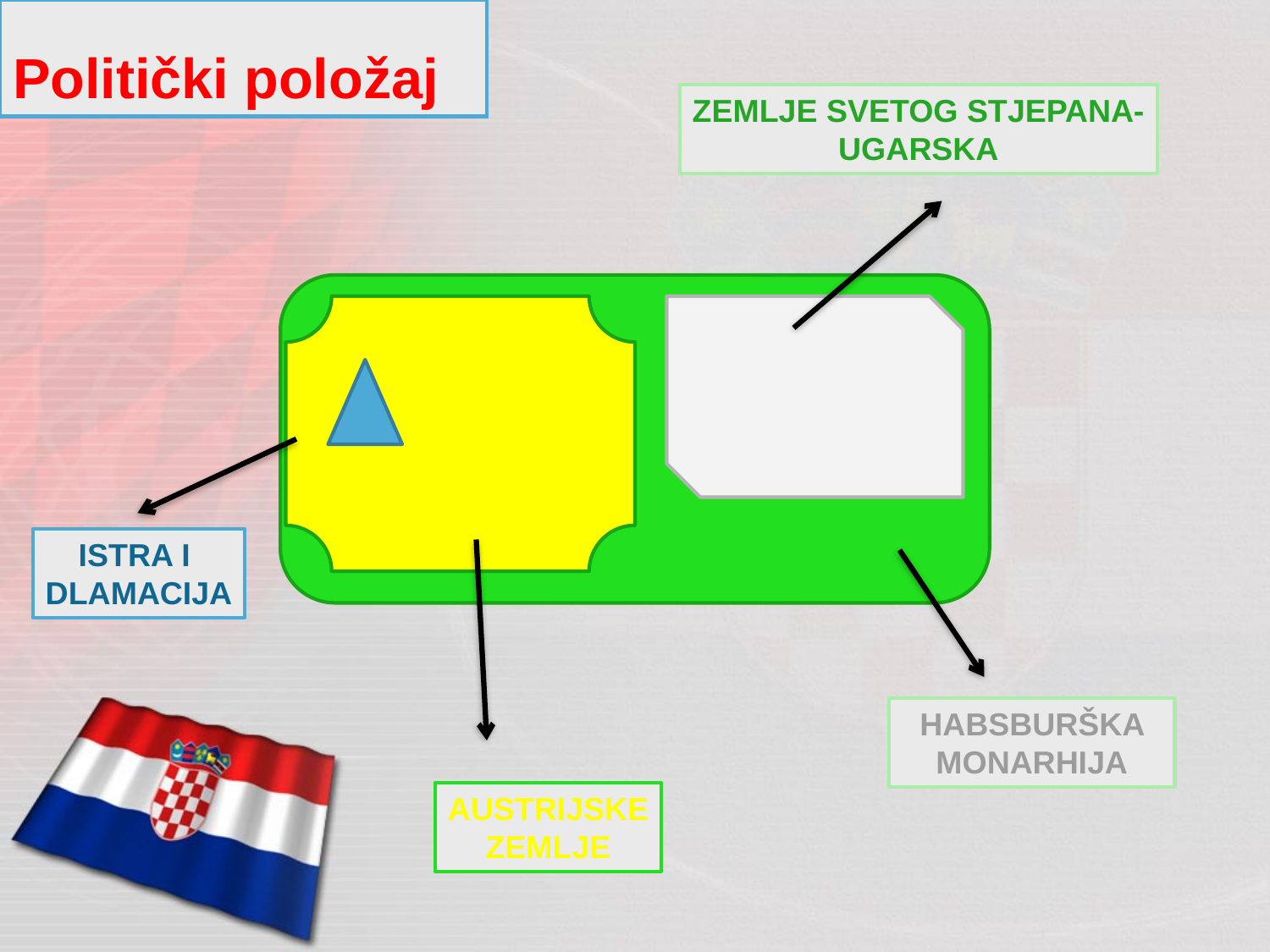

# Politički položaj
ZEMLJE SVETOG STJEPANA-
UGARSKA

ISTRA I
DLAMACIJA
HABSBURŠKA MONARHIJA
AUSTRIJSKE
ZEMLJE